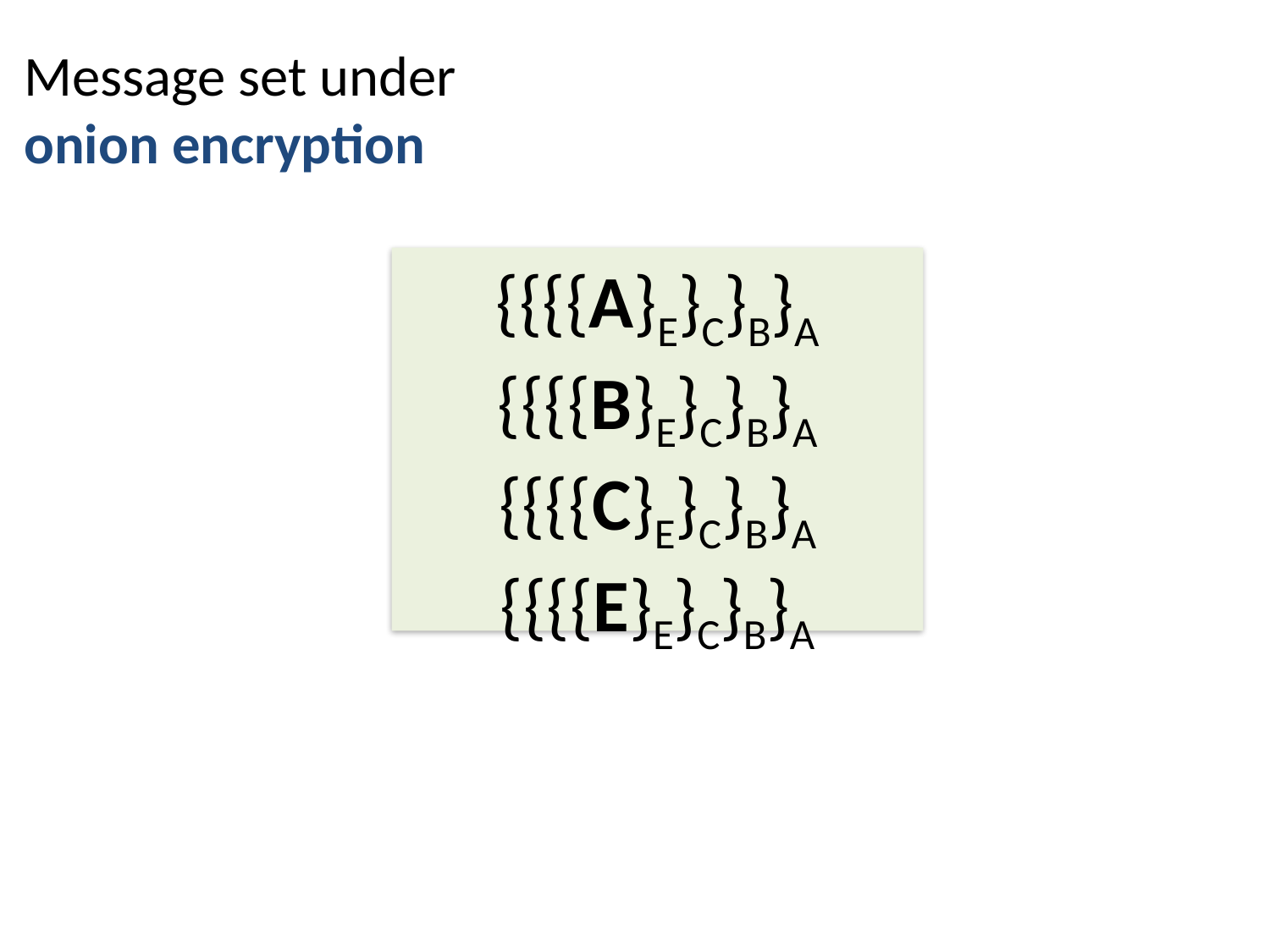

Message set under onion encryption

{{{{A}E}C}B}A
{{{{B}E}C}B}A
{{{{C}E}C}B}A
{{{{E}E}C}B}A